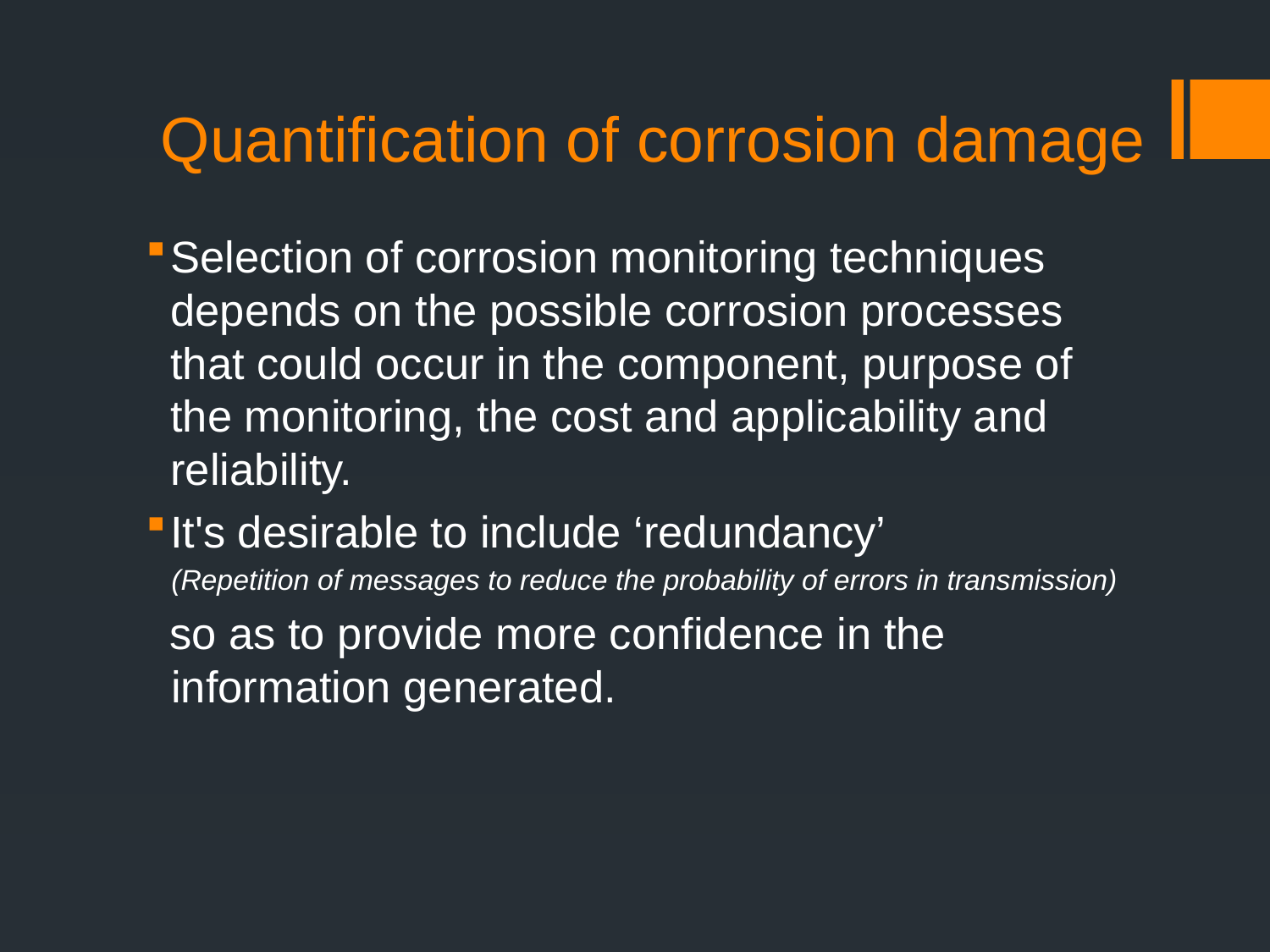

# Quantification of corrosion damage
Selection of corrosion monitoring techniques depends on the possible corrosion processes that could occur in the component, purpose of the monitoring, the cost and applicability and reliability.
It's desirable to include ‘redundancy’
(Repetition of messages to reduce the probability of errors in transmission)
   so as to provide more confidence in the  information generated.